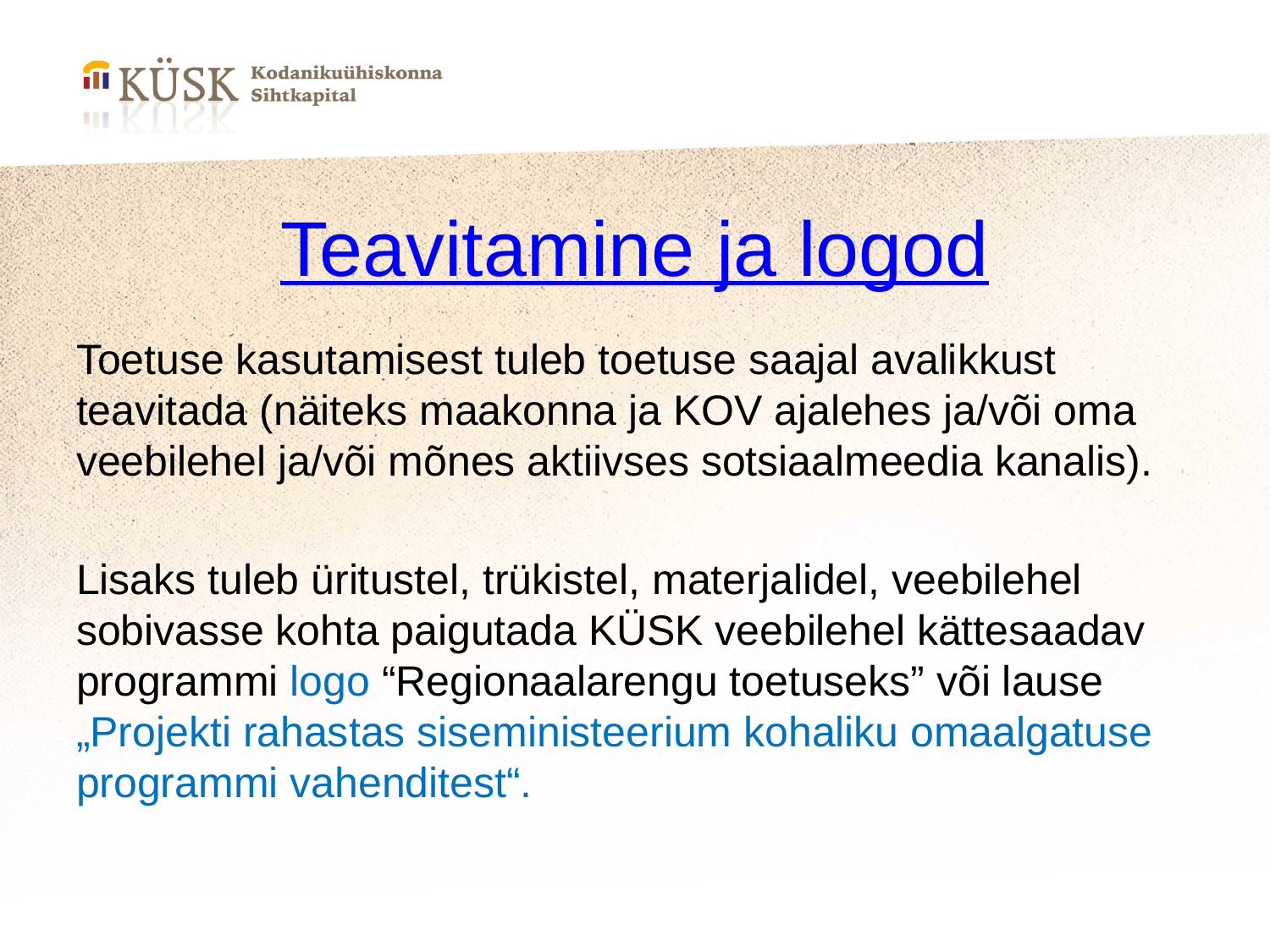

# Teavitamine ja logod
Toetuse kasutamisest tuleb toetuse saajal avalikkust teavitada (näiteks maakonna ja KOV ajalehes ja/või oma veebilehel ja/või mõnes aktiivses sotsiaalmeedia kanalis).

Lisaks tuleb üritustel, trükistel, materjalidel, veebilehel sobivasse kohta paigutada KÜSK veebilehel kättesaadav programmi logo “Regionaalarengu toetuseks” või lause „Projekti rahastas siseministeerium kohaliku omaalgatuse programmi vahenditest“.